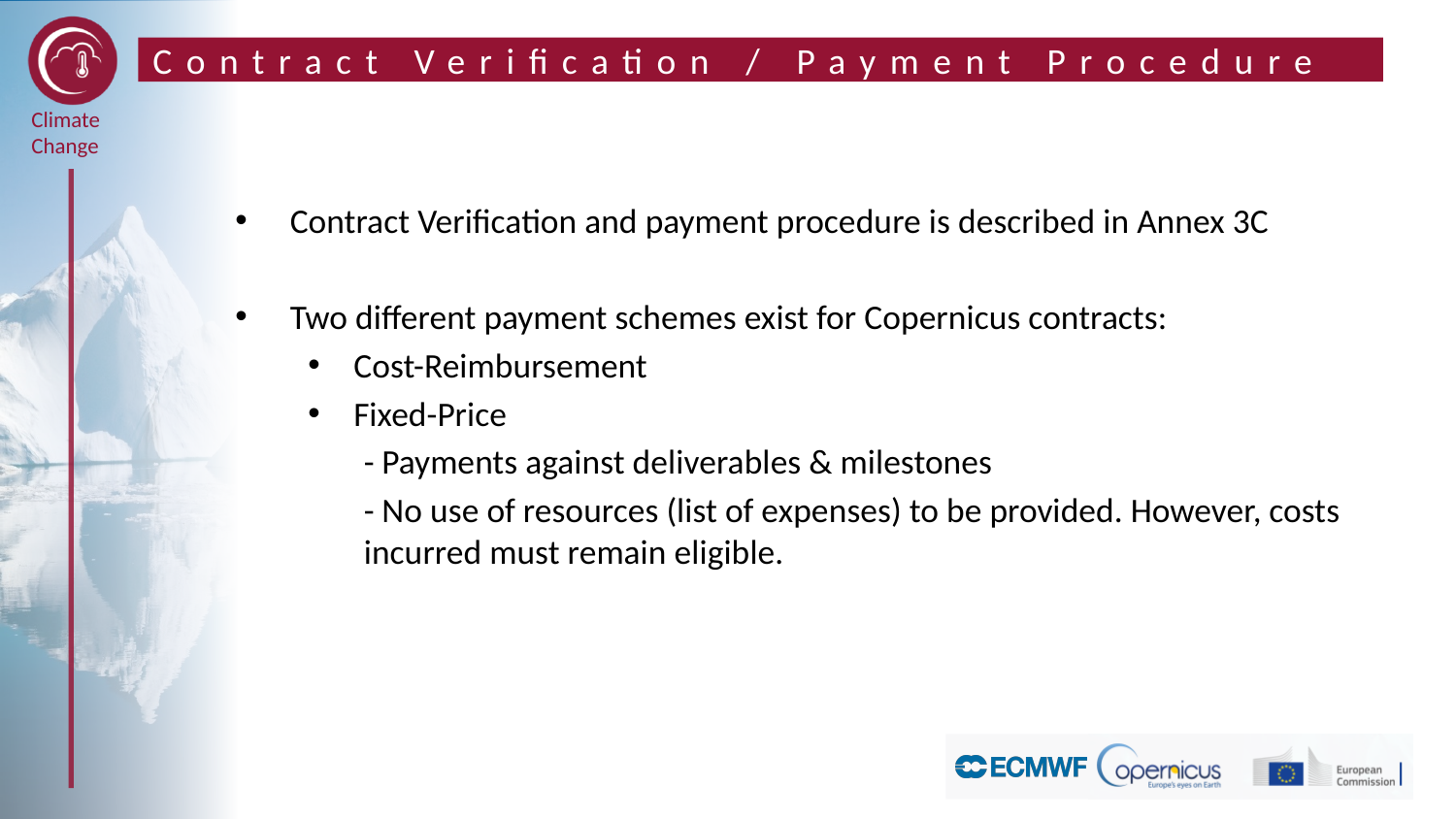

# Contract Verification / Payment Procedure
Contract Verification and payment procedure is described in Annex 3C

Two different payment schemes exist for Copernicus contracts:
Cost-Reimbursement
Fixed-Price
- Payments against deliverables & milestones
- No use of resources (list of expenses) to be provided. However, costs incurred must remain eligible.